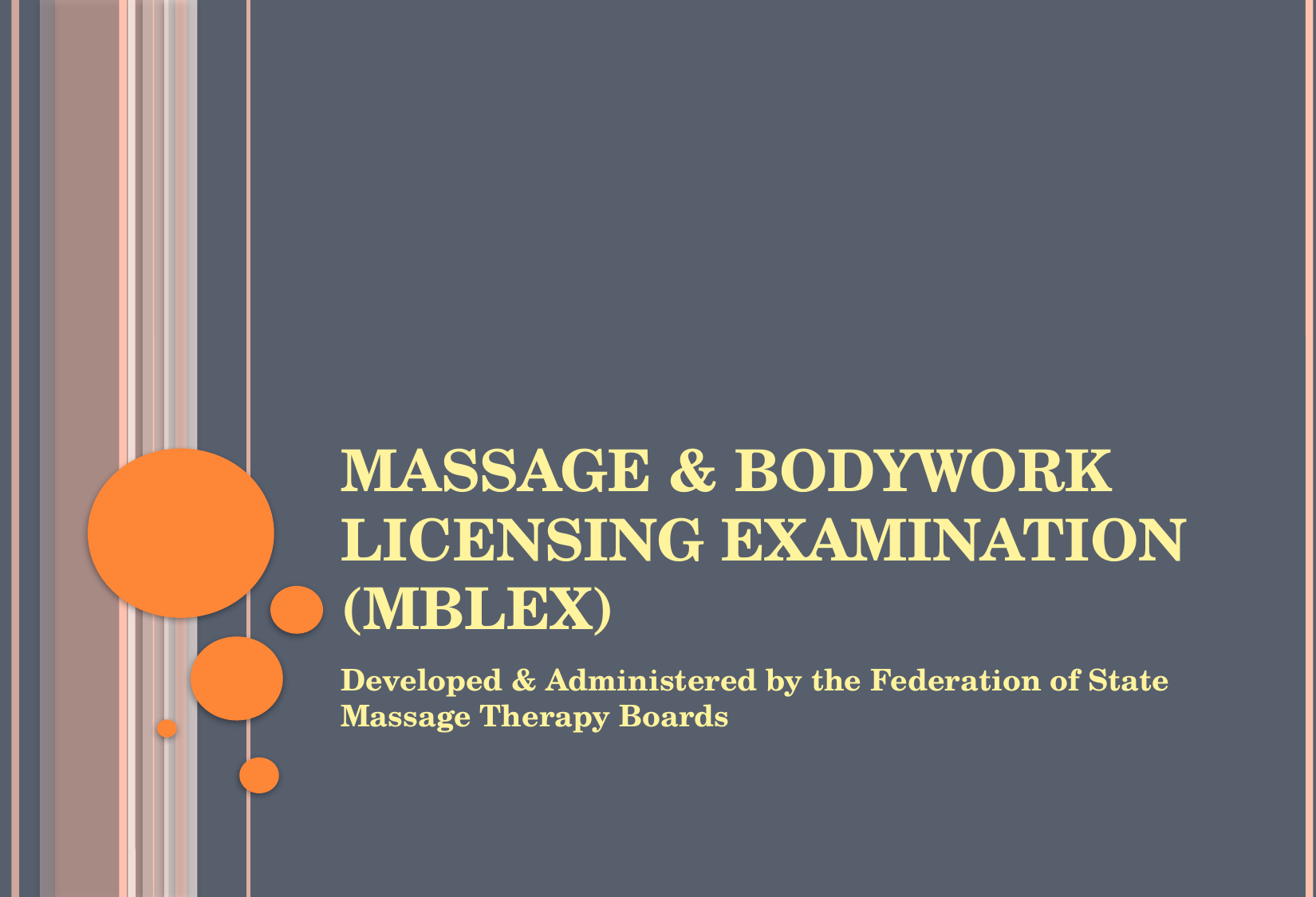

# Massage & bodywork licensing examination (MBLEx)
Developed & Administered by the Federation of State Massage Therapy Boards